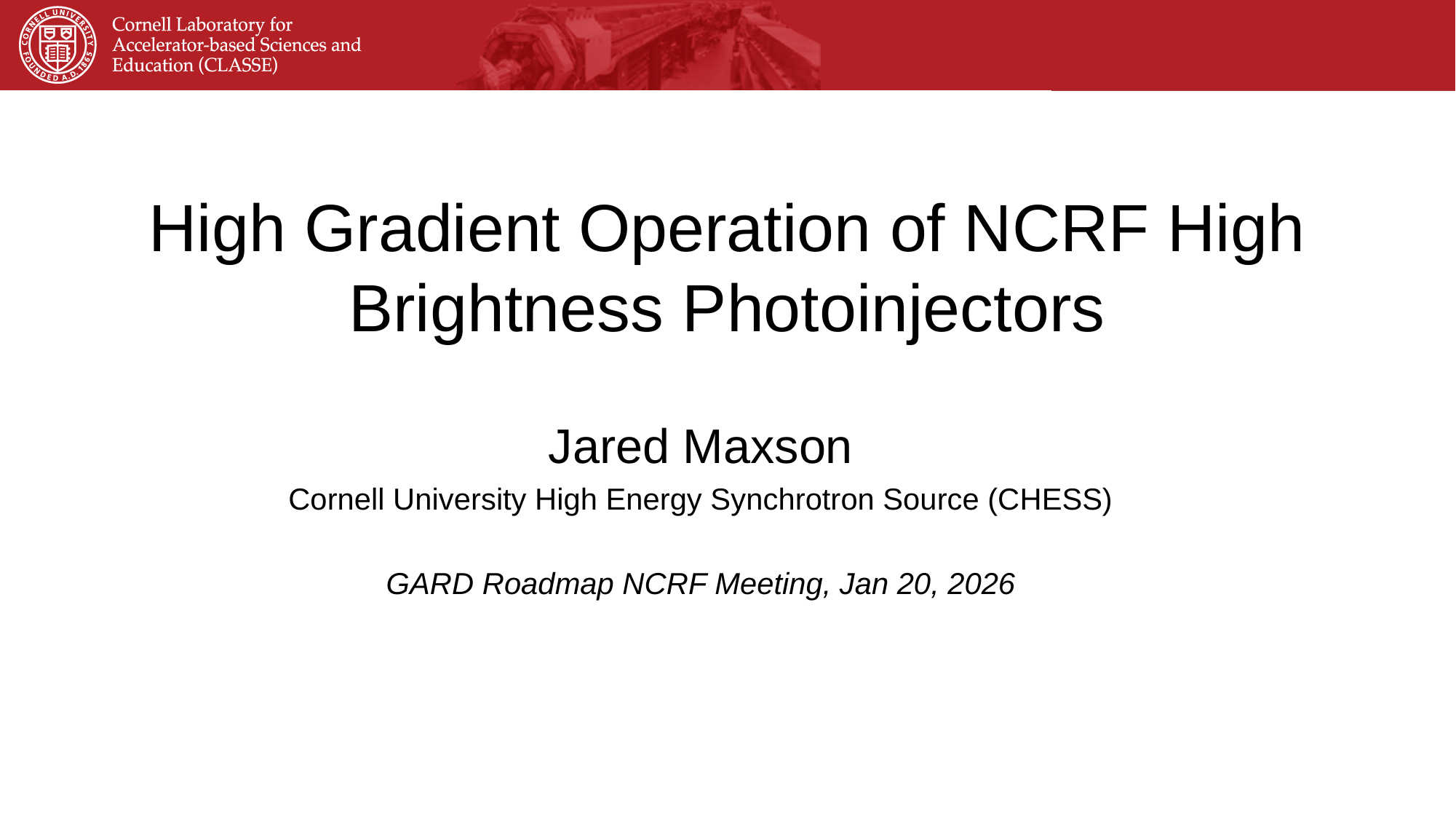

# High Gradient Operation of NCRF High Brightness Photoinjectors
Jared Maxson
Cornell University High Energy Synchrotron Source (CHESS)

GARD Roadmap NCRF Meeting, Jan 20, 2026